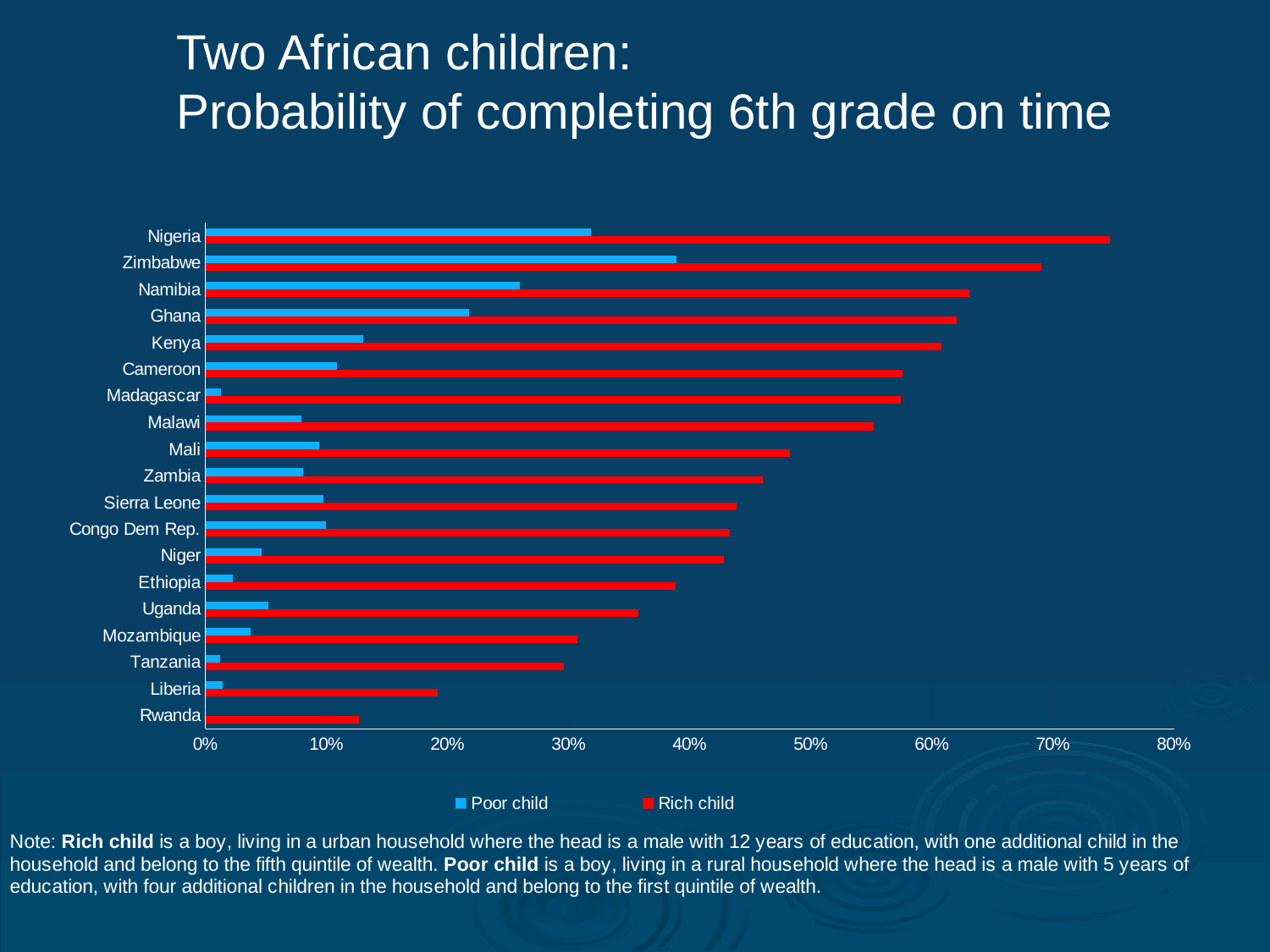

Two African children:
Probability of completing 6th grade on time

### Chart

| Category | Rich child | Poor child |
|---|---|---|
| Rwanda | 0.1264581 | 1.4800000000000048e-09 |
| Liberia | 0.1919150000000003 | 0.013868500000000028 |
| Tanzania | 0.2958064000000005 | 0.012030100000000005 |
| Mozambique | 0.3071006000000004 | 0.03759280000000003 |
| Uganda | 0.3575584000000004 | 0.05225050000000001 |
| Ethiopia | 0.3883665000000009 | 0.02289530000000006 |
| Niger | 0.428047 | 0.046419900000000014 |
| Congo Dem Rep. | 0.4330240000000005 | 0.09965930000000026 |
| Sierra Leone | 0.4388695000000005 | 0.09736760000000003 |
| Zambia | 0.4601315 | 0.0805759000000002 |
| Mali | 0.4827660000000001 | 0.09400090000000015 |
| Malawi | 0.5518524 | 0.07932740000000017 |
| Madagascar | 0.5747028 | 0.012840400000000023 |
| Cameroon | 0.5758778000000008 | 0.10874270000000018 |
| Kenya | 0.6081369 | 0.1304075 |
| Ghana | 0.6208684 | 0.21749380000000026 |
| Namibia | 0.630740300000001 | 0.2595368 |
| Zimbabwe | 0.6904792000000008 | 0.38900880000000077 |
| Nigeria | 0.7471074 | 0.31865840000000045 |